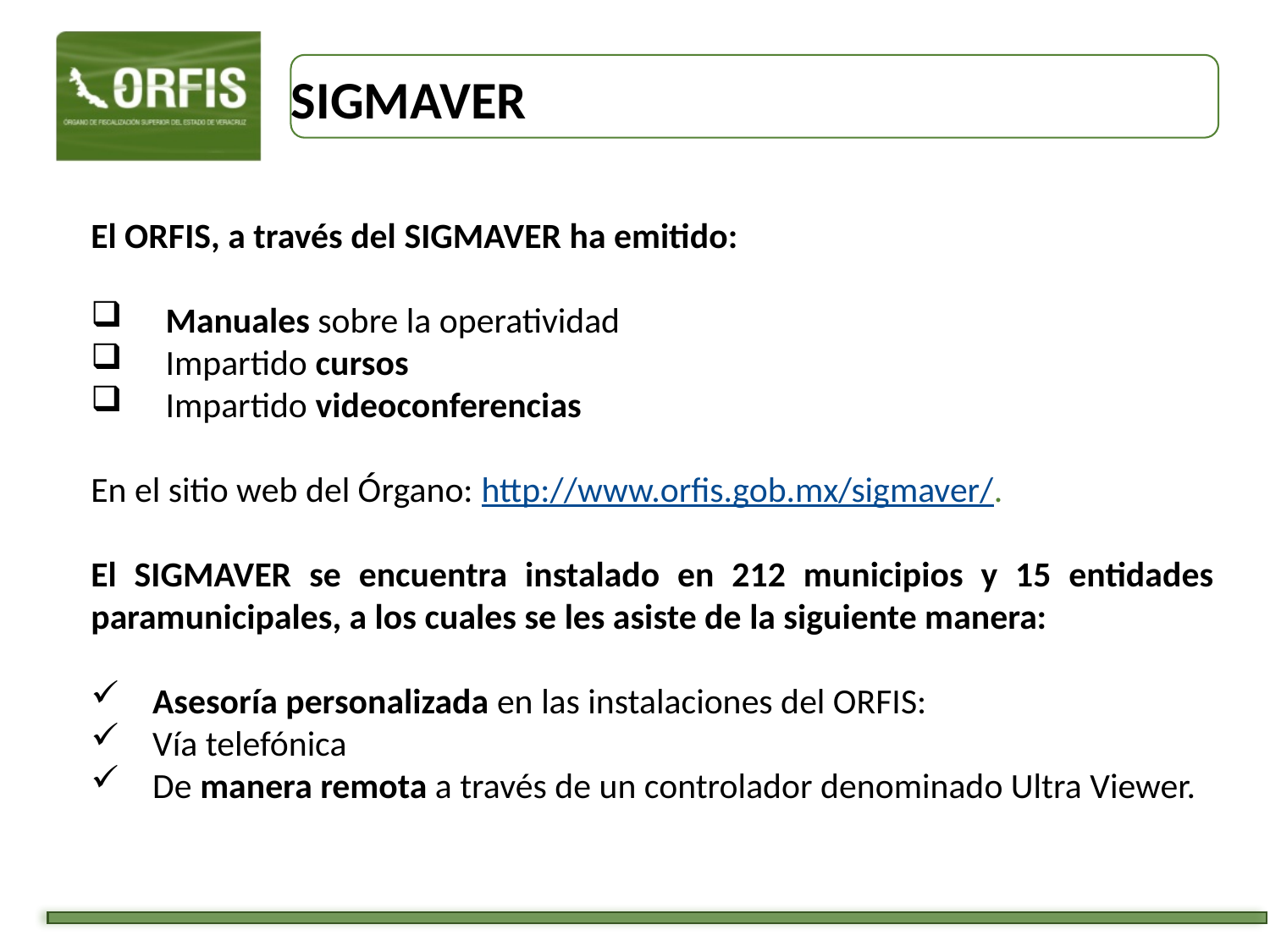

Sigmaver
El ORFIS, a través del SIGMAVER ha emitido:

Manuales sobre la operatividad
Impartido cursos
Impartido videoconferencias

En el sitio web del Órgano: http://www.orfis.gob.mx/sigmaver/.

El SIGMAVER se encuentra instalado en 212 municipios y 15 entidades paramunicipales, a los cuales se les asiste de la siguiente manera:

Asesoría personalizada en las instalaciones del ORFIS:
Vía telefónica
De manera remota a través de un controlador denominado Ultra Viewer.